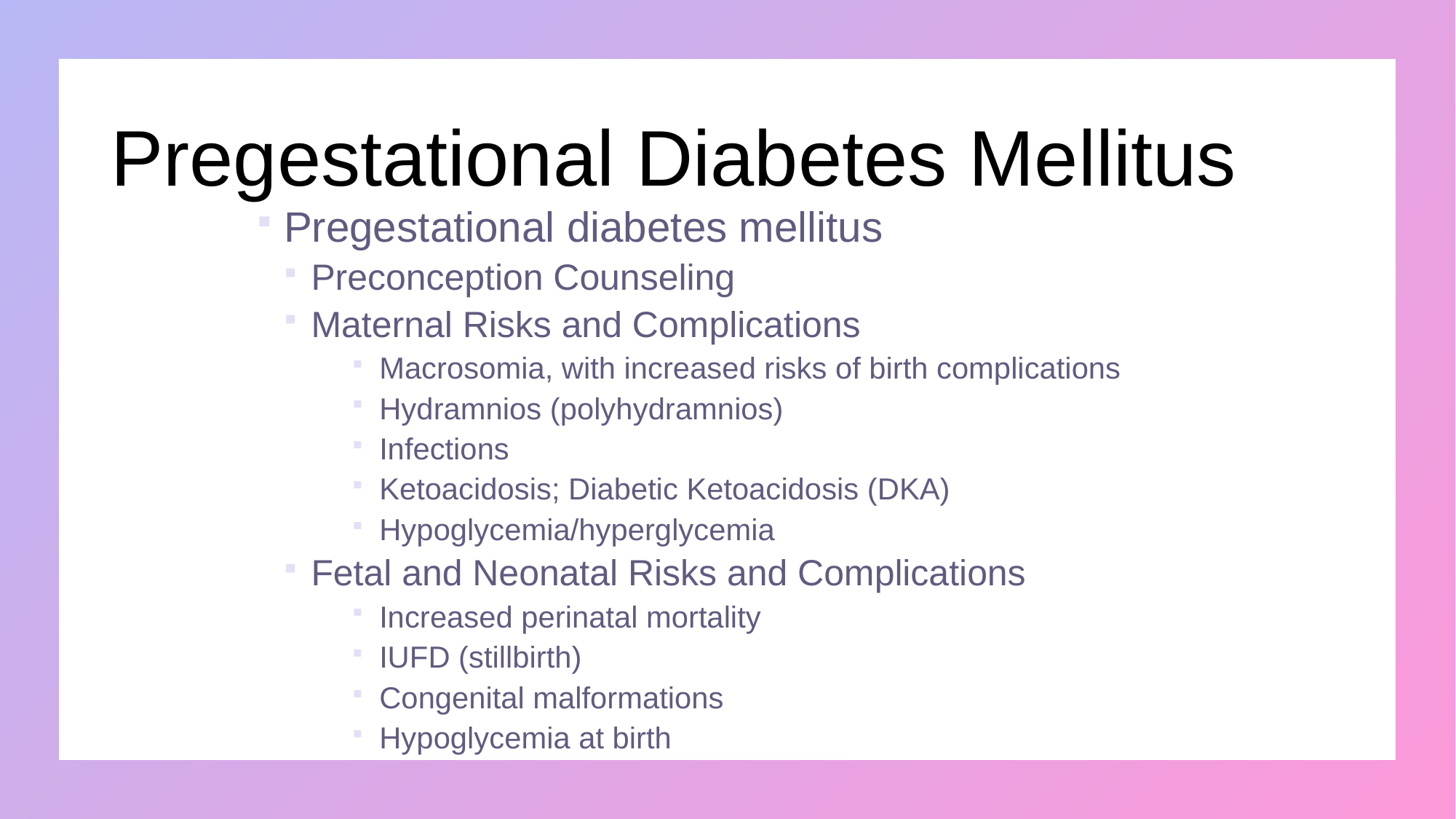

# Pregestational Diabetes Mellitus
Pregestational diabetes mellitus
Preconception Counseling
Maternal Risks and Complications
Macrosomia, with increased risks of birth complications
Hydramnios (polyhydramnios)
Infections
Ketoacidosis; Diabetic Ketoacidosis (DKA)
Hypoglycemia/hyperglycemia
Fetal and Neonatal Risks and Complications
Increased perinatal mortality
IUFD (stillbirth)
Congenital malformations
Hypoglycemia at birth